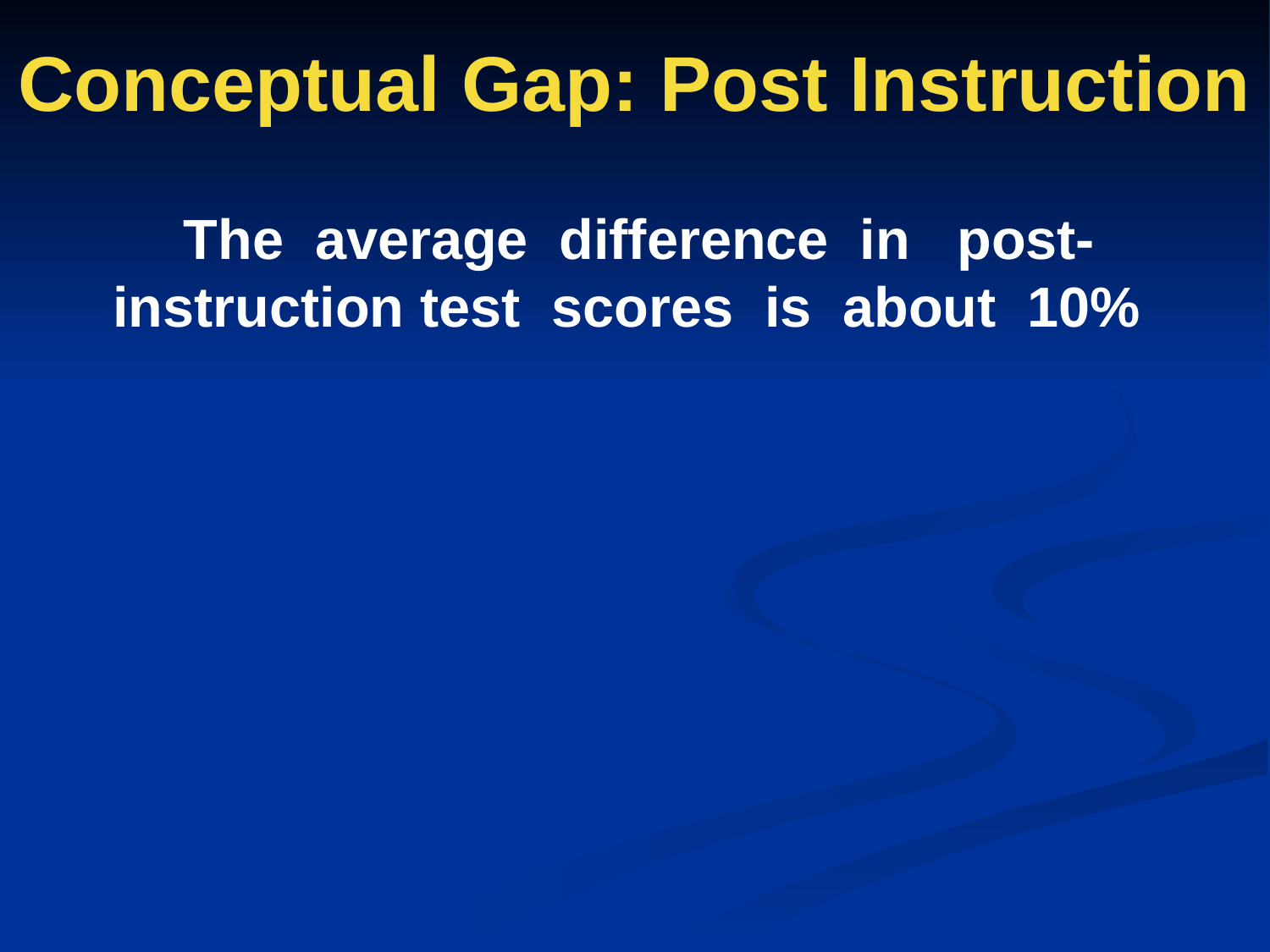

# Conceptual Gap: Post Instruction
 The  average  difference  in   post-instruction test  scores  is  about  10%